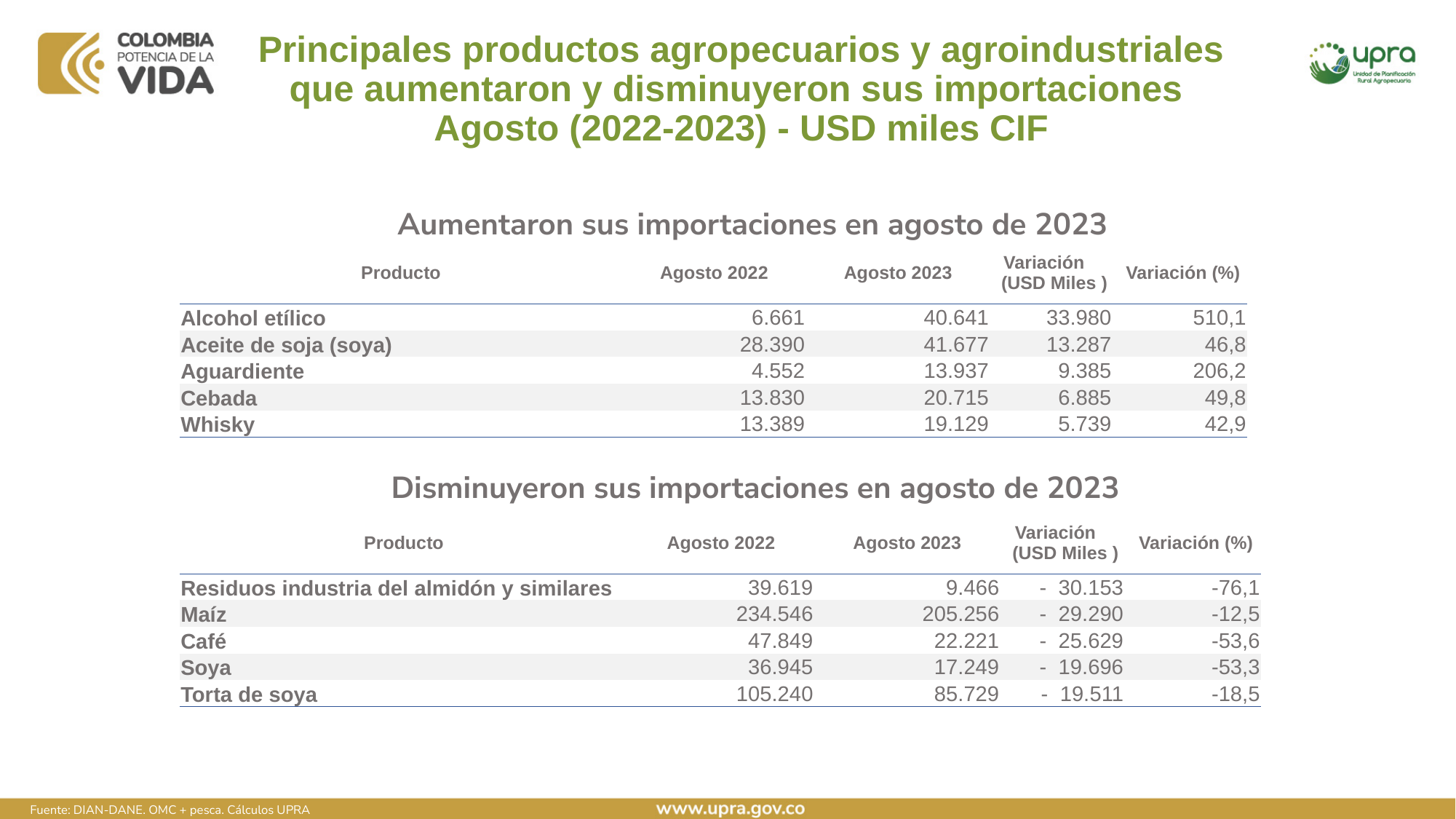

# Principales productos agropecuarios y agroindustriales que aumentaron y disminuyeron sus importaciones Agosto (2022-2023) - USD miles CIF
Aumentaron sus importaciones en agosto de 2023
| Producto | Agosto 2022 | Agosto 2023 | Variación (USD Miles ) | Variación (%) |
| --- | --- | --- | --- | --- |
| Alcohol etílico | 6.661 | 40.641 | 33.980 | 510,1 |
| Aceite de soja (soya) | 28.390 | 41.677 | 13.287 | 46,8 |
| Aguardiente | 4.552 | 13.937 | 9.385 | 206,2 |
| Cebada | 13.830 | 20.715 | 6.885 | 49,8 |
| Whisky | 13.389 | 19.129 | 5.739 | 42,9 |
Disminuyeron sus importaciones en agosto de 2023
| Producto | Agosto 2022 | Agosto 2023 | Variación (USD Miles ) | Variación (%) |
| --- | --- | --- | --- | --- |
| Residuos industria del almidón y similares | 39.619 | 9.466 | - 30.153 | -76,1 |
| Maíz | 234.546 | 205.256 | - 29.290 | -12,5 |
| Café | 47.849 | 22.221 | - 25.629 | -53,6 |
| Soya | 36.945 | 17.249 | - 19.696 | -53,3 |
| Torta de soya | 105.240 | 85.729 | - 19.511 | -18,5 |
Fuente: DIAN-DANE. OMC + pesca. Cálculos UPRA